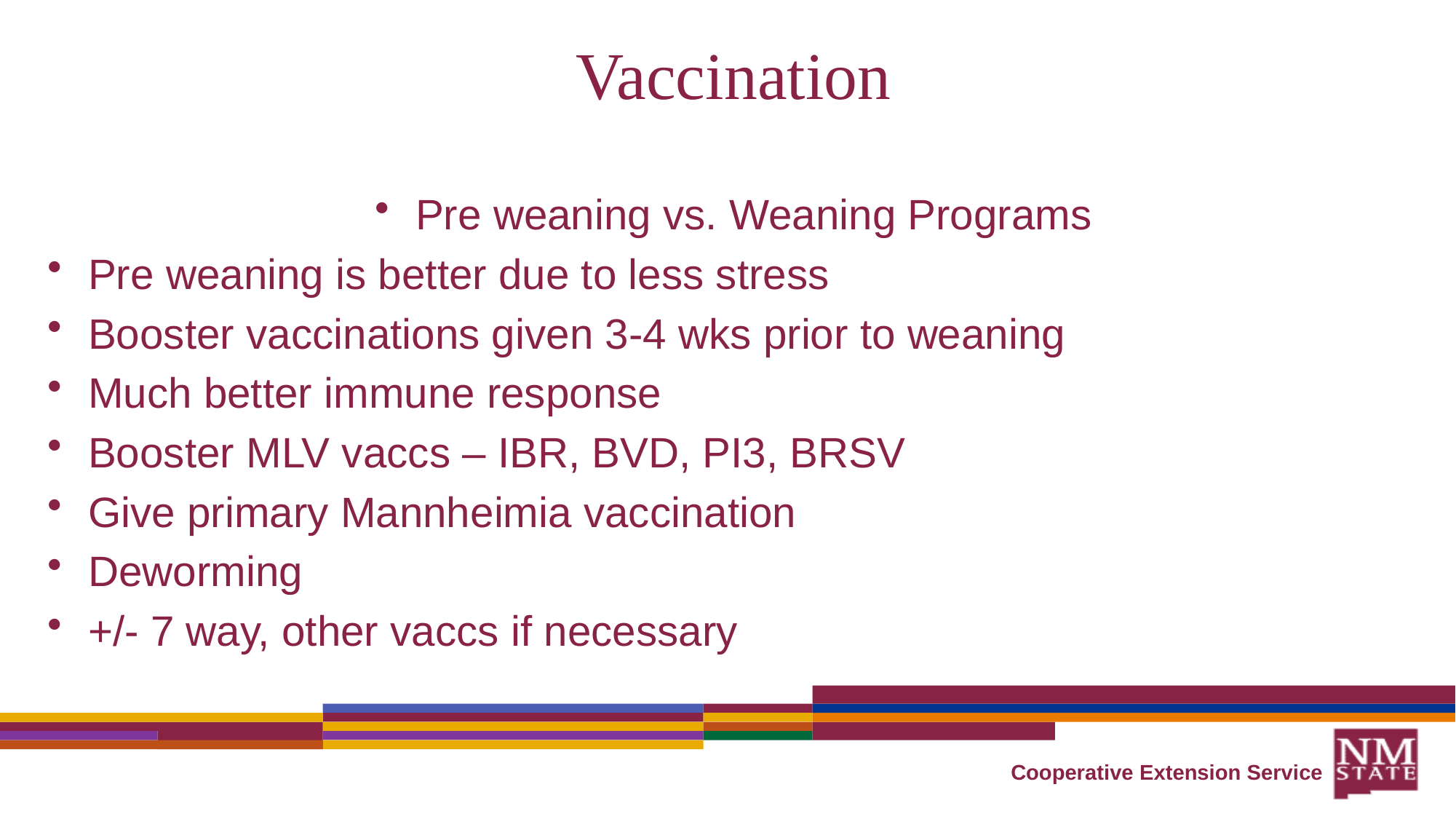

# Vaccination
Pre weaning vs. Weaning Programs
Pre weaning is better due to less stress
Booster vaccinations given 3-4 wks prior to weaning
Much better immune response
Booster MLV vaccs – IBR, BVD, PI3, BRSV
Give primary Mannheimia vaccination
Deworming
+/- 7 way, other vaccs if necessary
Cooperative Extension Service